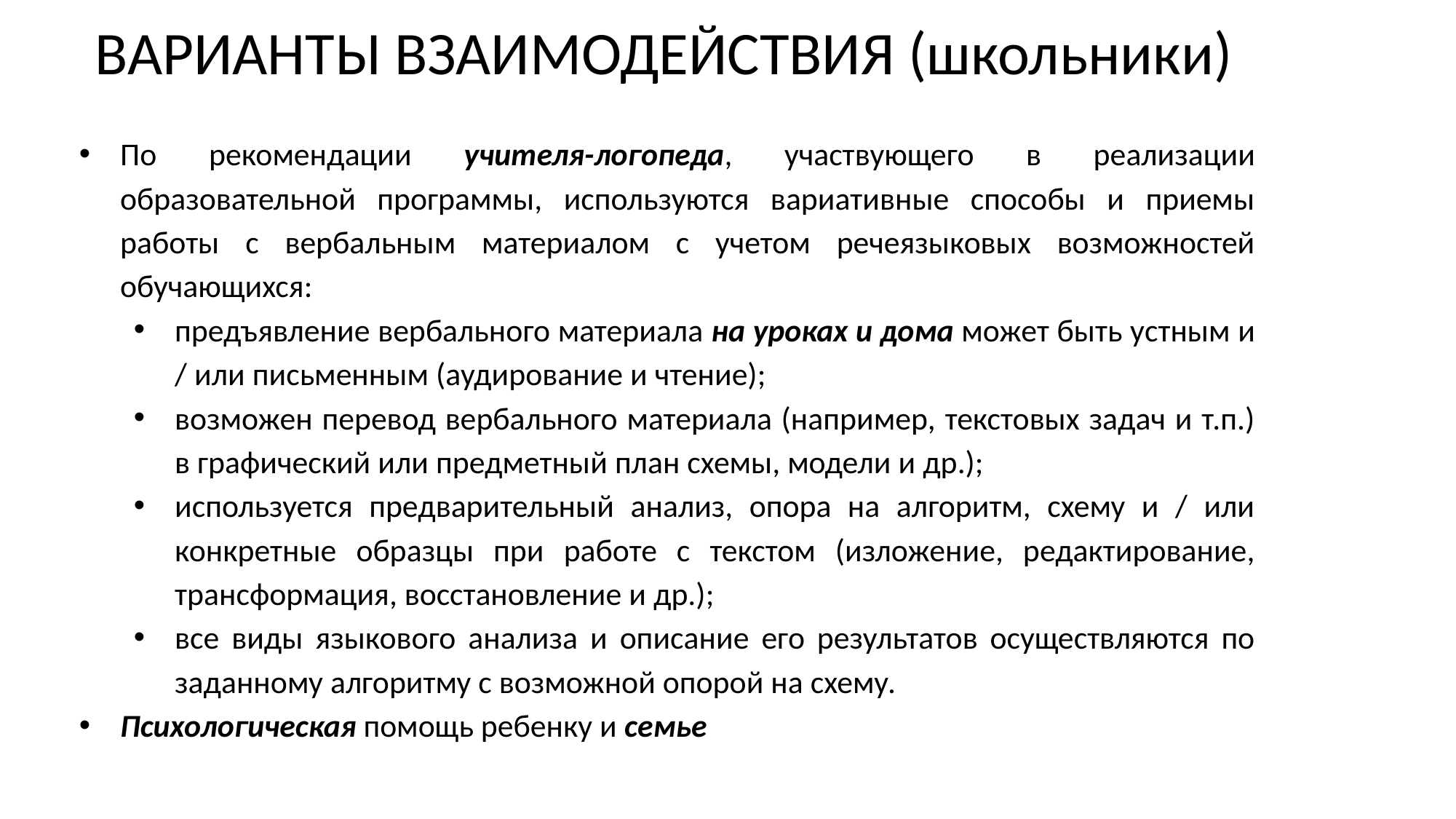

ВАРИАНТЫ ВЗАИМОДЕЙСТВИЯ (школьники)
По рекомендации учителя-логопеда, участвующего в реализации образовательной программы, используются вариативные способы и приемы работы с вербальным материалом с учетом речеязыковых возможностей обучающихся:
предъявление вербального материала на уроках и дома может быть устным и / или письменным (аудирование и чтение);
возможен перевод вербального материала (например, текстовых задач и т.п.) в графический или предметный план схемы, модели и др.);
используется предварительный анализ, опора на алгоритм, схему и / или конкретные образцы при работе с текстом (изложение, редактирование, трансформация, восстановление и др.);
все виды языкового анализа и описание его результатов осуществляются по заданному алгоритму с возможной опорой на схему.
Психологическая помощь ребенку и семье